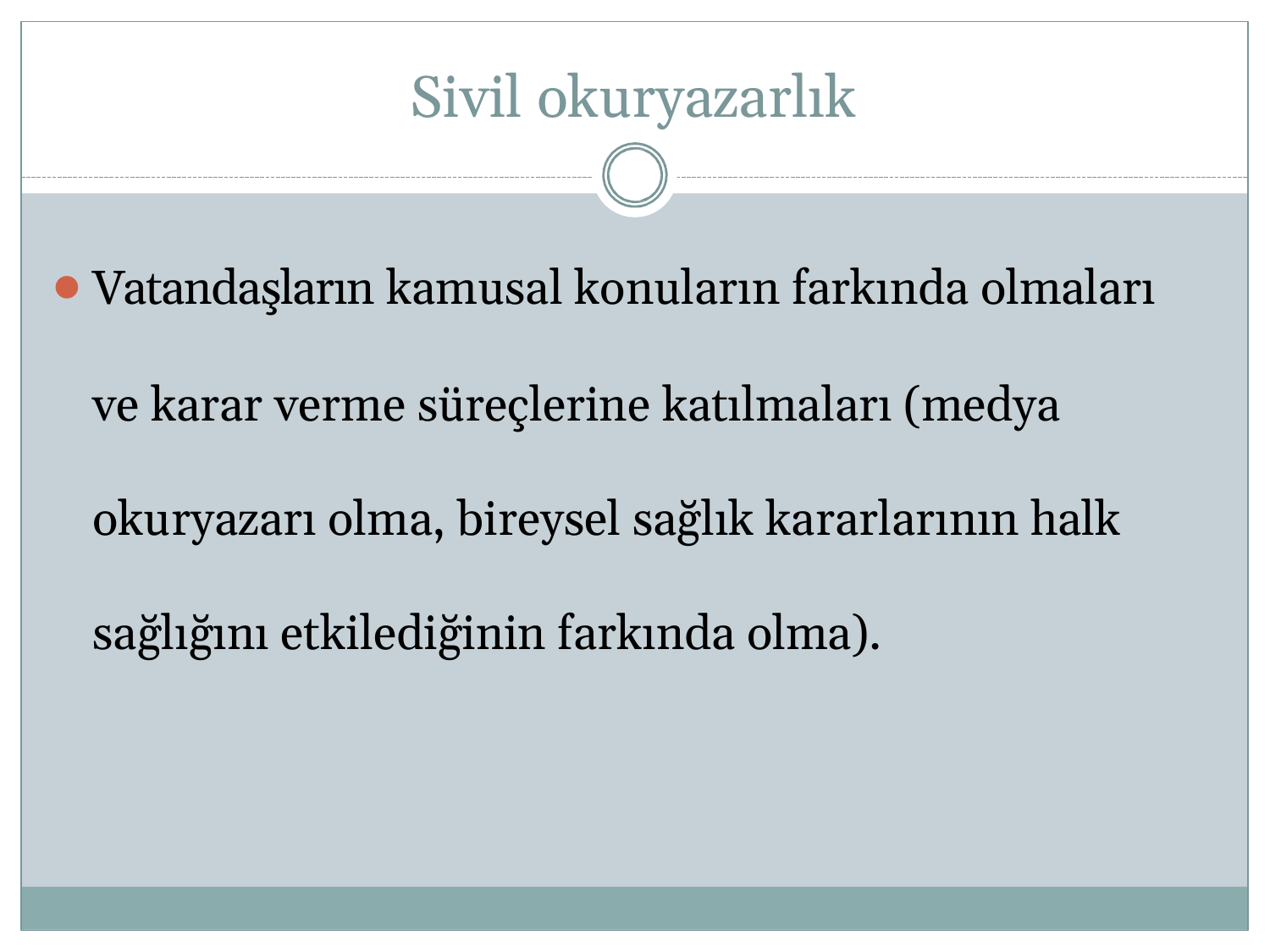

# Sivil okuryazarlık
Vatandaşların kamusal konuların farkında olmaları

ve karar verme süreçlerine katılmaları (medya
okuryazarı olma, bireysel sağlık kararlarının halk sağlığını etkilediğinin farkında olma).